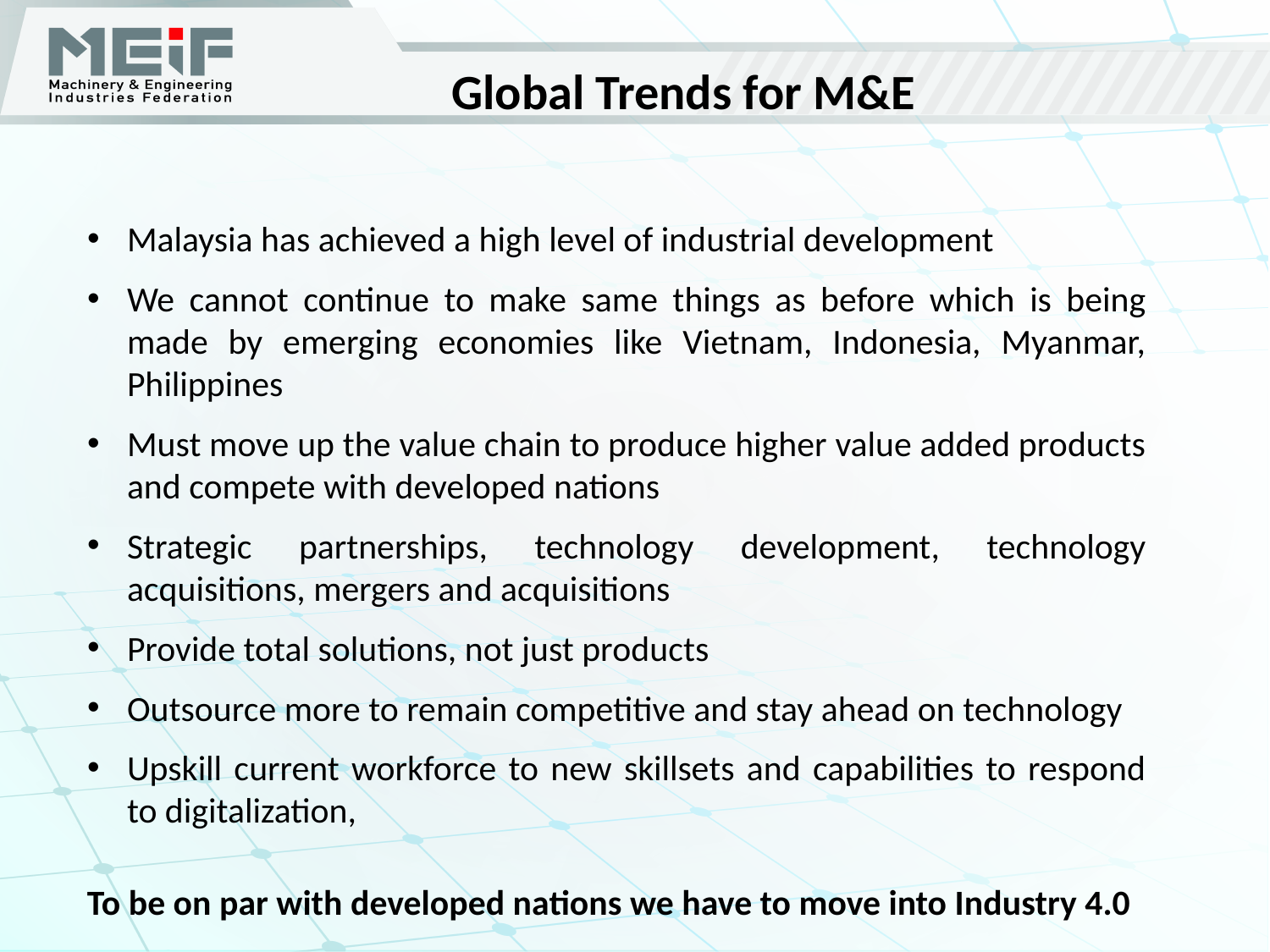

Global Trends for M&E
Malaysia has achieved a high level of industrial development
We cannot continue to make same things as before which is being made by emerging economies like Vietnam, Indonesia, Myanmar, Philippines
Must move up the value chain to produce higher value added products and compete with developed nations
Strategic partnerships, technology development, technology acquisitions, mergers and acquisitions
Provide total solutions, not just products
Outsource more to remain competitive and stay ahead on technology
Upskill current workforce to new skillsets and capabilities to respond to digitalization,
To be on par with developed nations we have to move into Industry 4.0